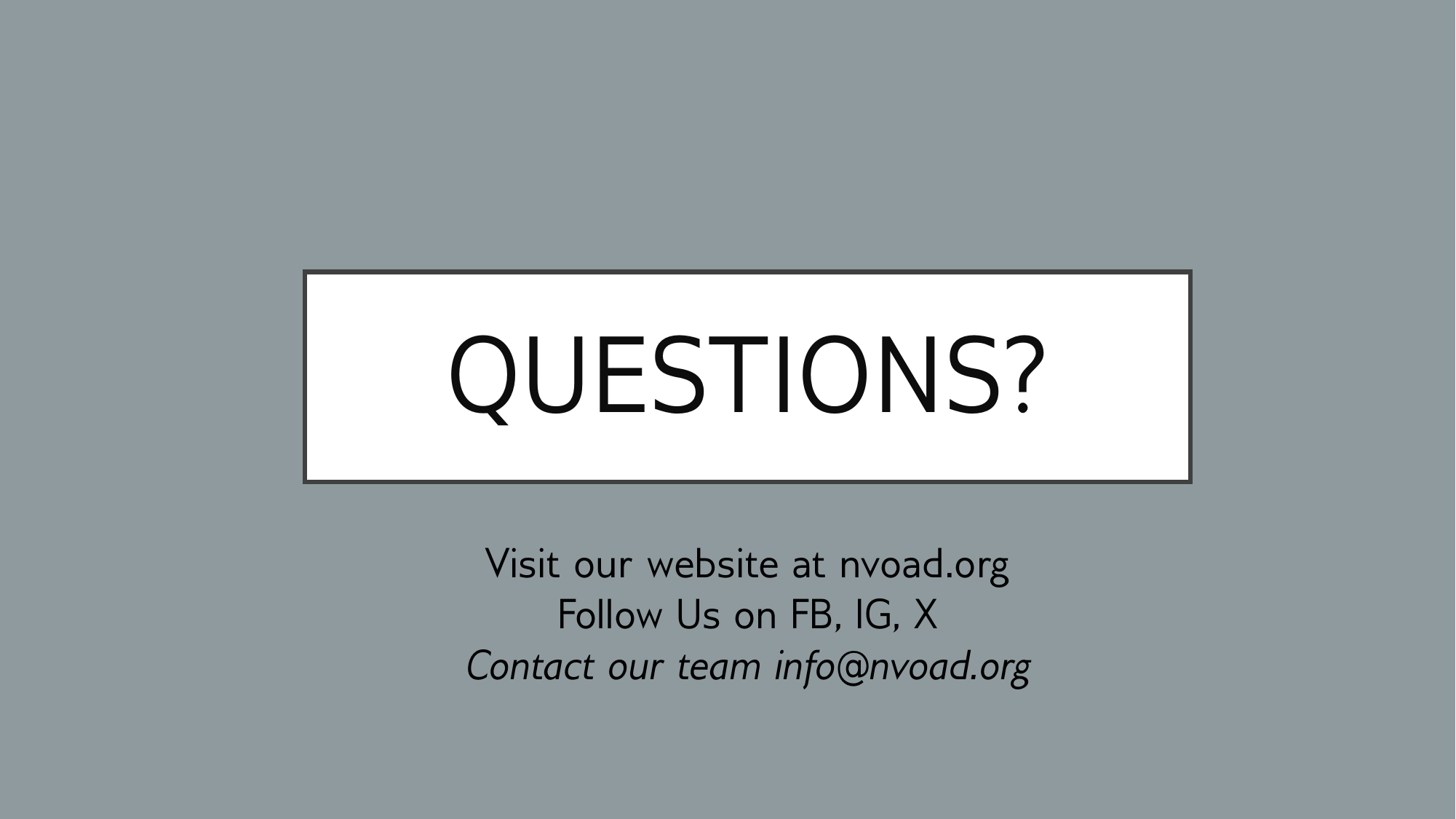

# Questions?
Visit our website at nvoad.org
Follow Us on FB, IG, X
Contact our team info@nvoad.org